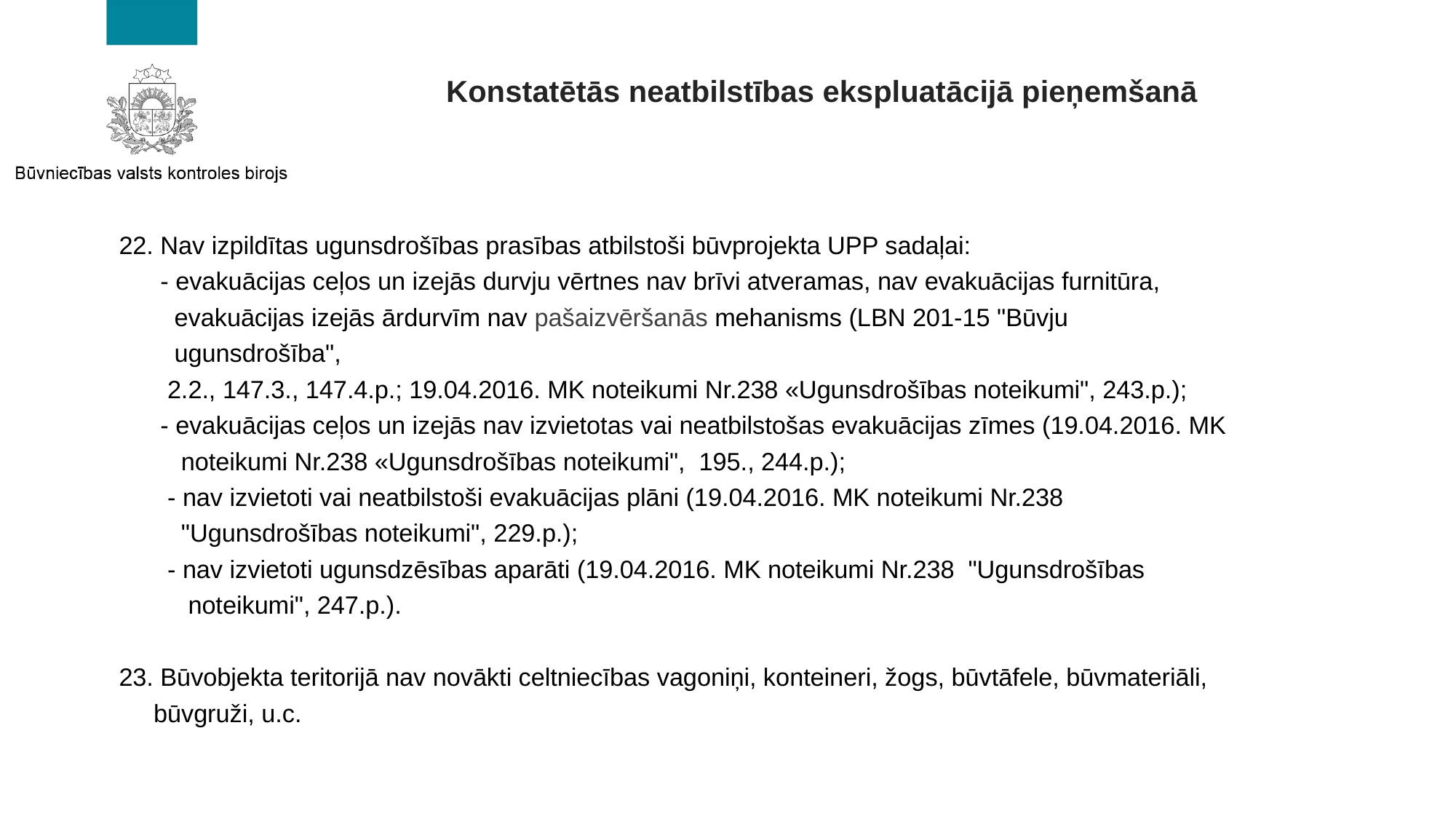

# Konstatētās neatbilstības ekspluatācijā pieņemšanā
22. Nav izpildītas ugunsdrošības prasības atbilstoši būvprojekta UPP sadaļai:
      - evakuācijas ceļos un izejās durvju vērtnes nav brīvi atveramas, nav evakuācijas furnitūra,
        evakuācijas izejās ārdurvīm nav pašaizvēršanās mehanisms (LBN 201-15 "Būvju
        ugunsdrošība",
       2.2., 147.3., 147.4.p.; 19.04.2016. MK noteikumi Nr.238 «Ugunsdrošības noteikumi", 243.p.);
      - evakuācijas ceļos un izejās nav izvietotas vai neatbilstošas evakuācijas zīmes (19.04.2016. MK
         noteikumi Nr.238 «Ugunsdrošības noteikumi",  195., 244.p.);
       - nav izvietoti vai neatbilstoši evakuācijas plāni (19.04.2016. MK noteikumi Nr.238
         "Ugunsdrošības noteikumi", 229.p.);
       - nav izvietoti ugunsdzēsības aparāti (19.04.2016. MK noteikumi Nr.238  "Ugunsdrošības
          noteikumi", 247.p.).

23. Būvobjekta teritorijā nav novākti celtniecības vagoniņi, konteineri, žogs, būvtāfele, būvmateriāli,
     būvgruži, u.c.